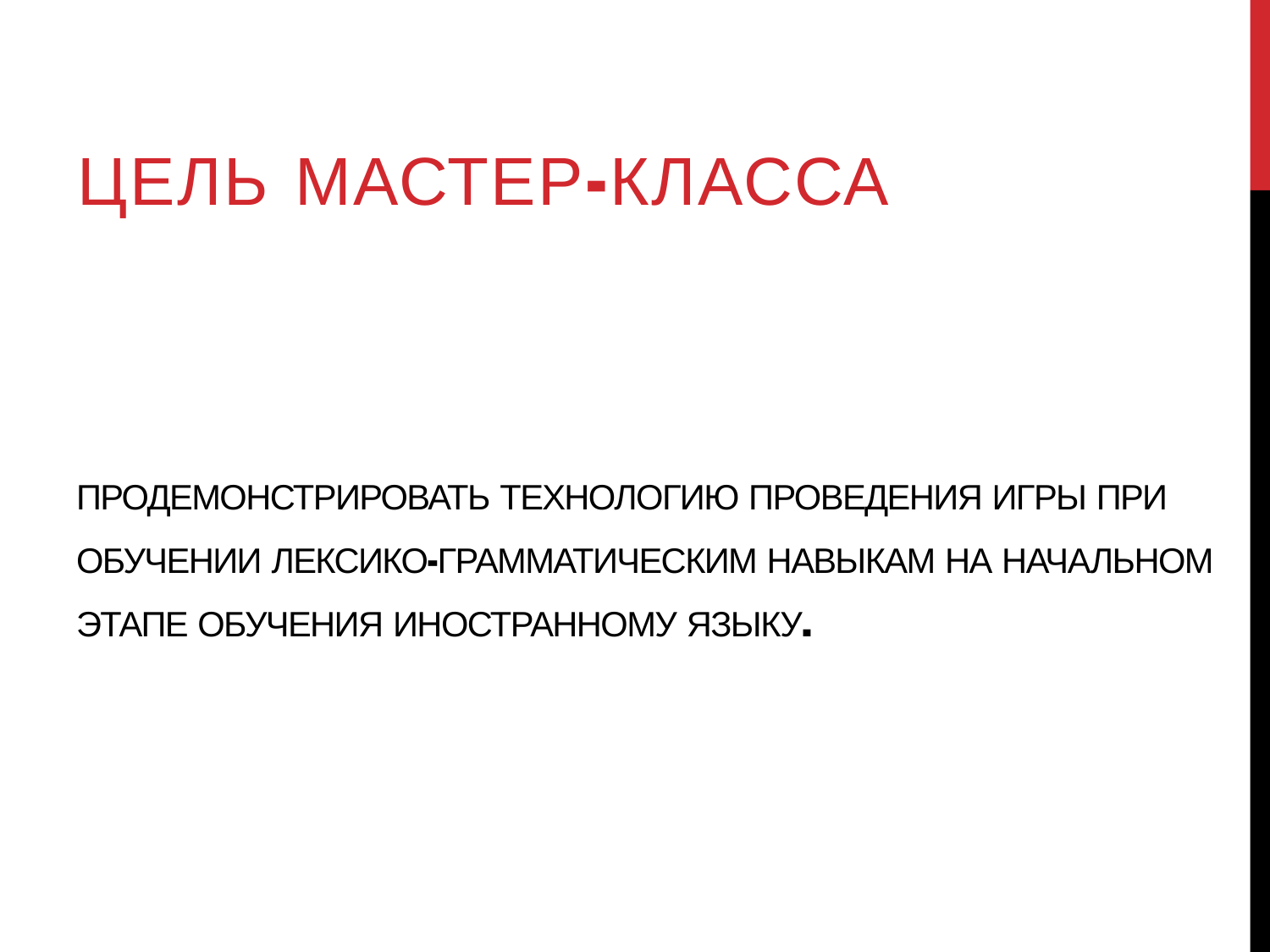

Цель мастер-класса
# продемонстрировать технологию проведения игры при обучении лексико-грамматическим навыкам на начальном этапе обучения иностранному языку.